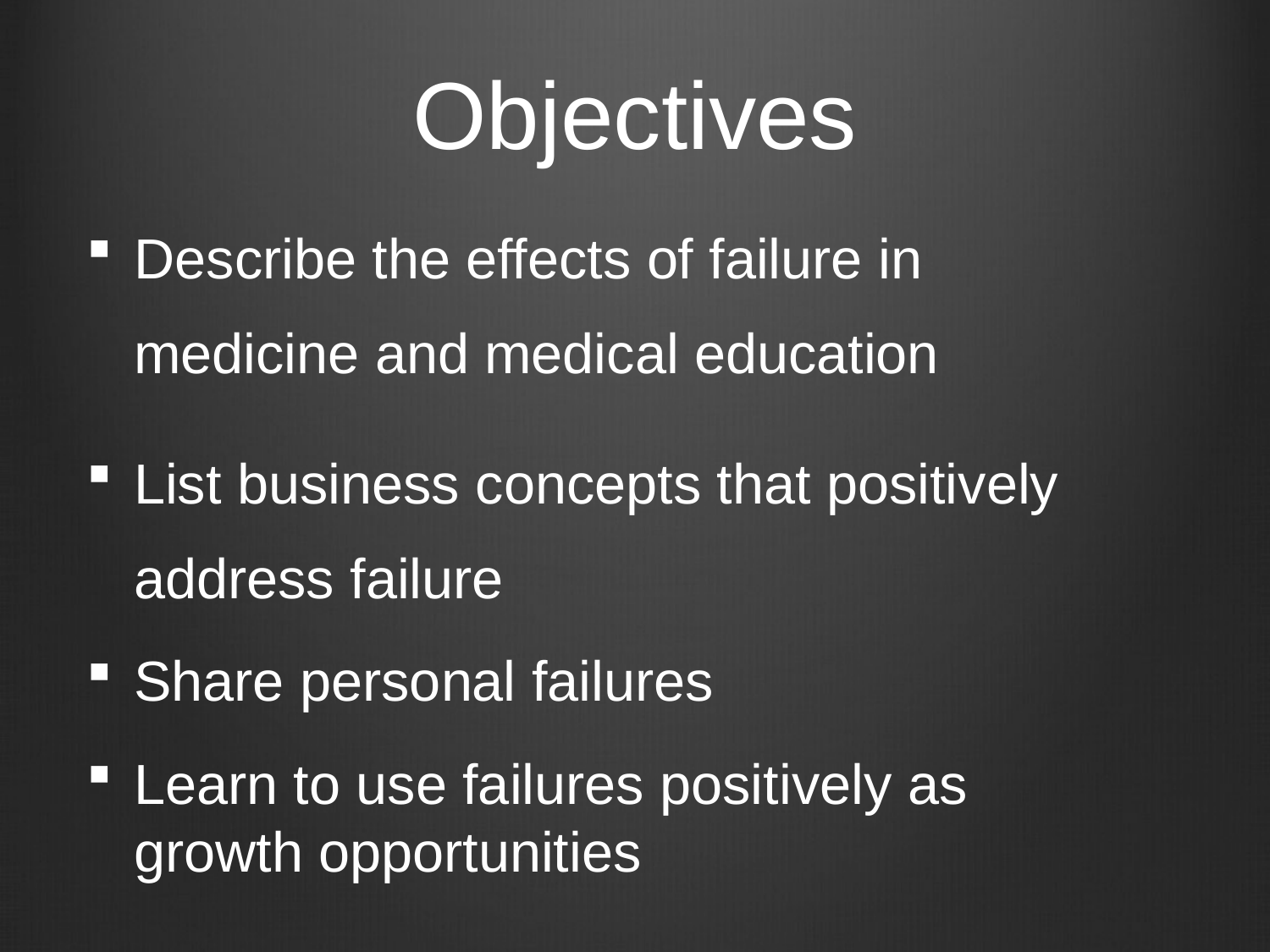

# Objectives
Describe the effects of failure in medicine and medical education
List business concepts that positively address failure
Share personal failures
Learn to use failures positively as growth opportunities